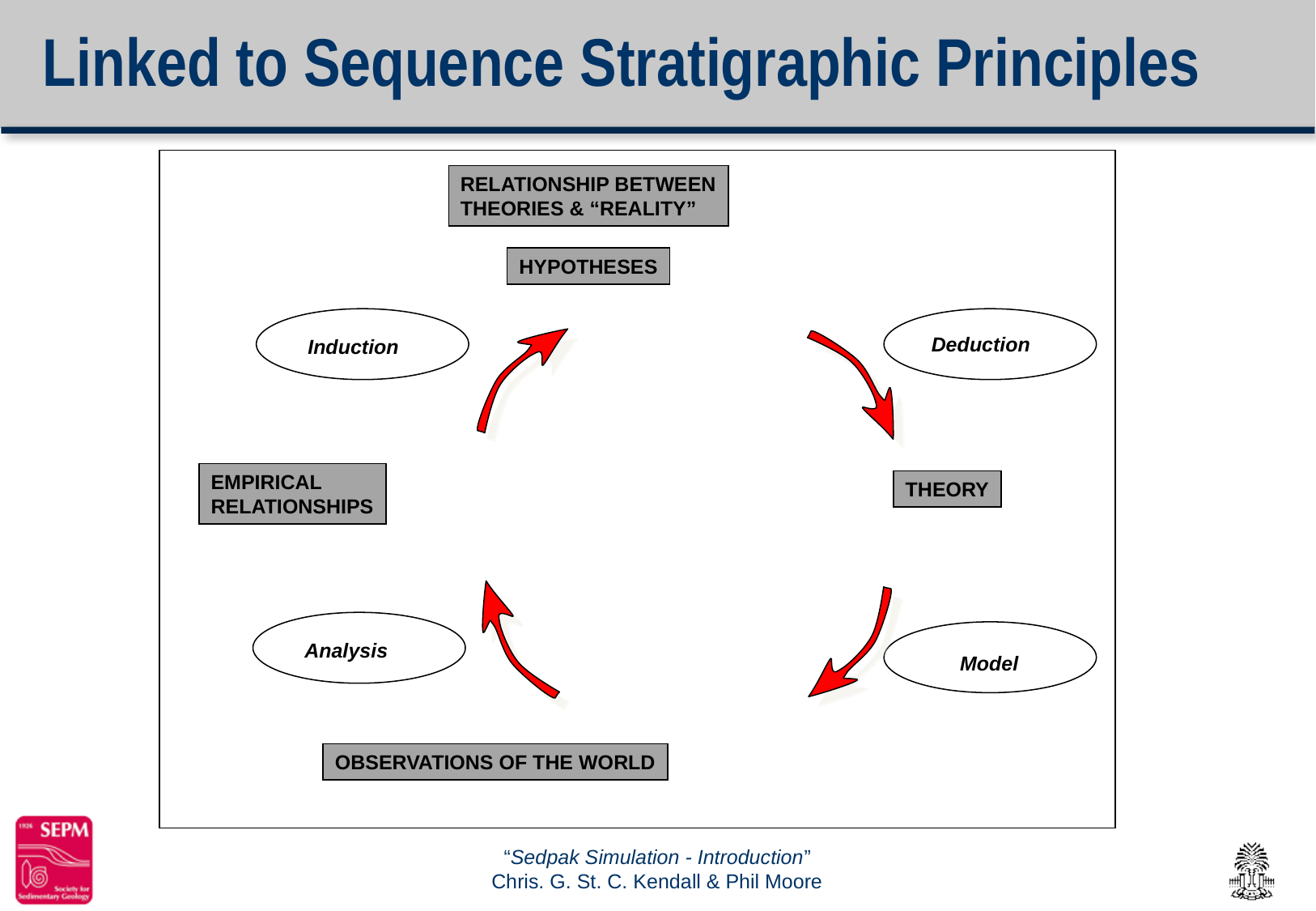

Linked to Sequence Stratigraphic Principles

RELATIONSHIP BETWEEN
THEORIES & “REALITY”
HYPOTHESES

Deduction
Induction

EMPIRICAL
RELATIONSHIPS
THEORY

Analysis
Model
OBSERVATIONS OF THE WORLD